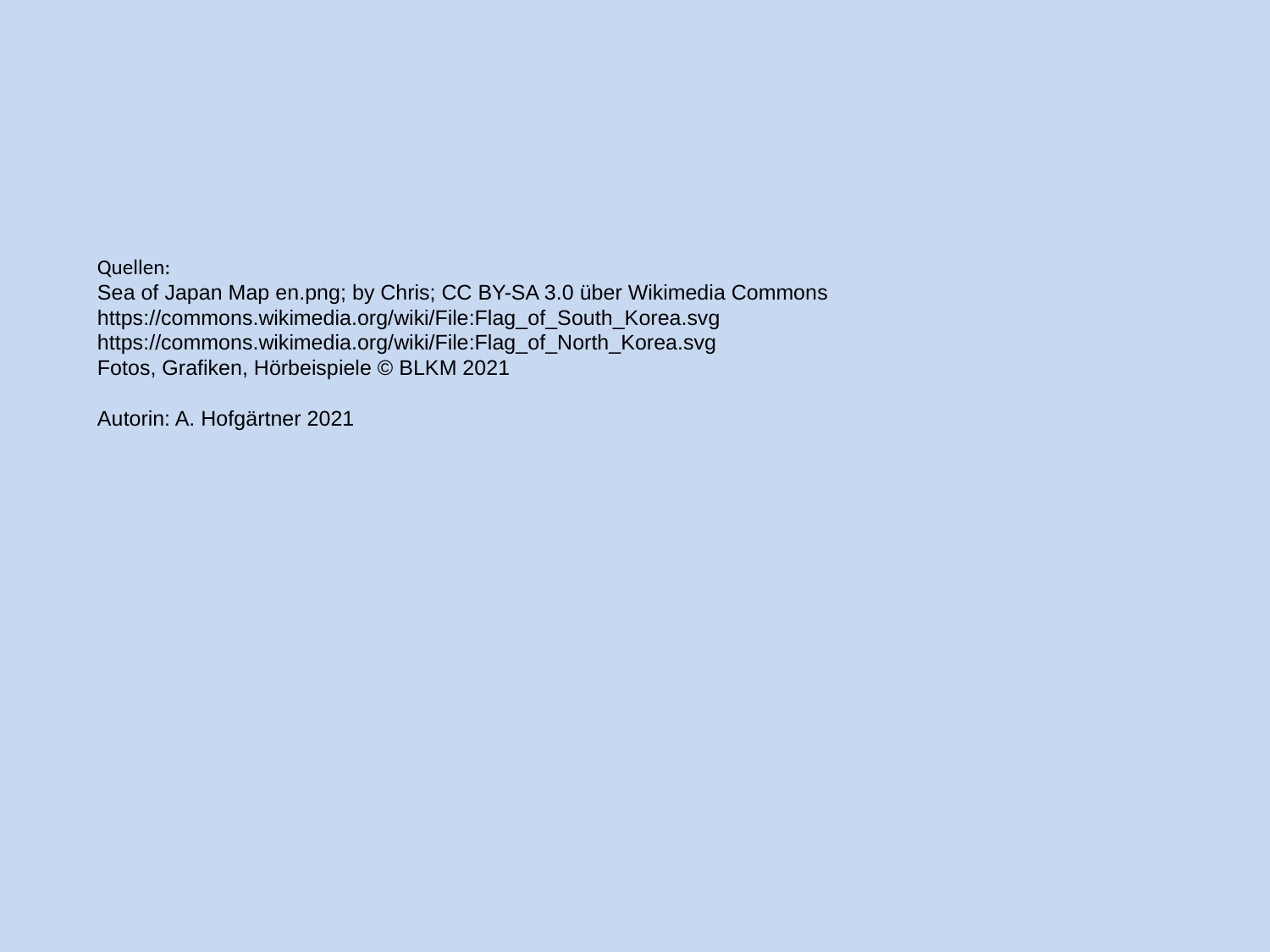

Quellen:
Sea of Japan Map en.png; by Chris; CC BY-SA 3.0 über Wikimedia Commons
https://commons.wikimedia.org/wiki/File:Flag_of_South_Korea.svg
https://commons.wikimedia.org/wiki/File:Flag_of_North_Korea.svg
Fotos, Grafiken, Hörbeispiele © BLKM 2021

Autorin: A. Hofgärtner 2021